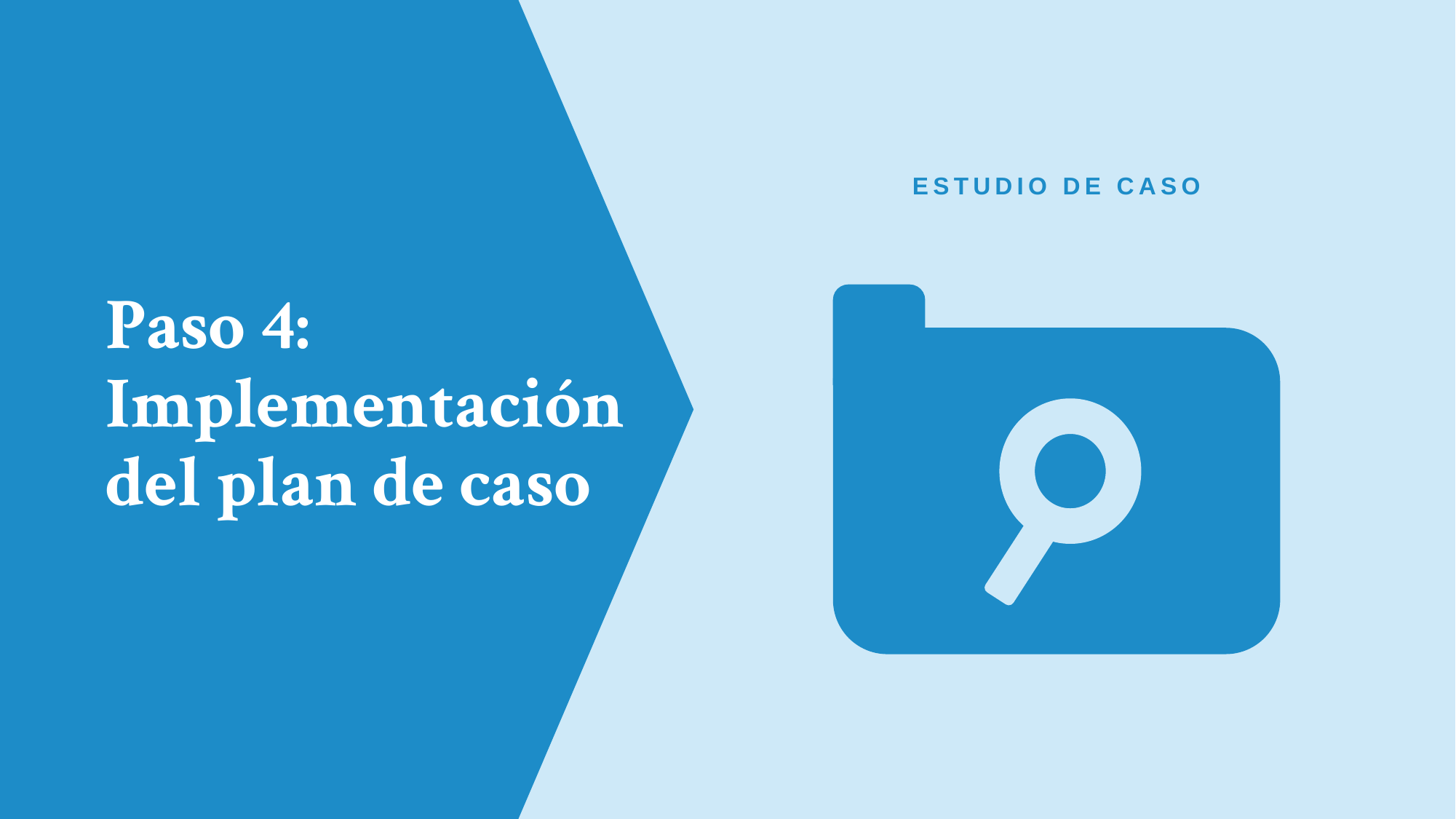

ESTUDIO DE CASO

# Paso 4: Implementación del plan de caso